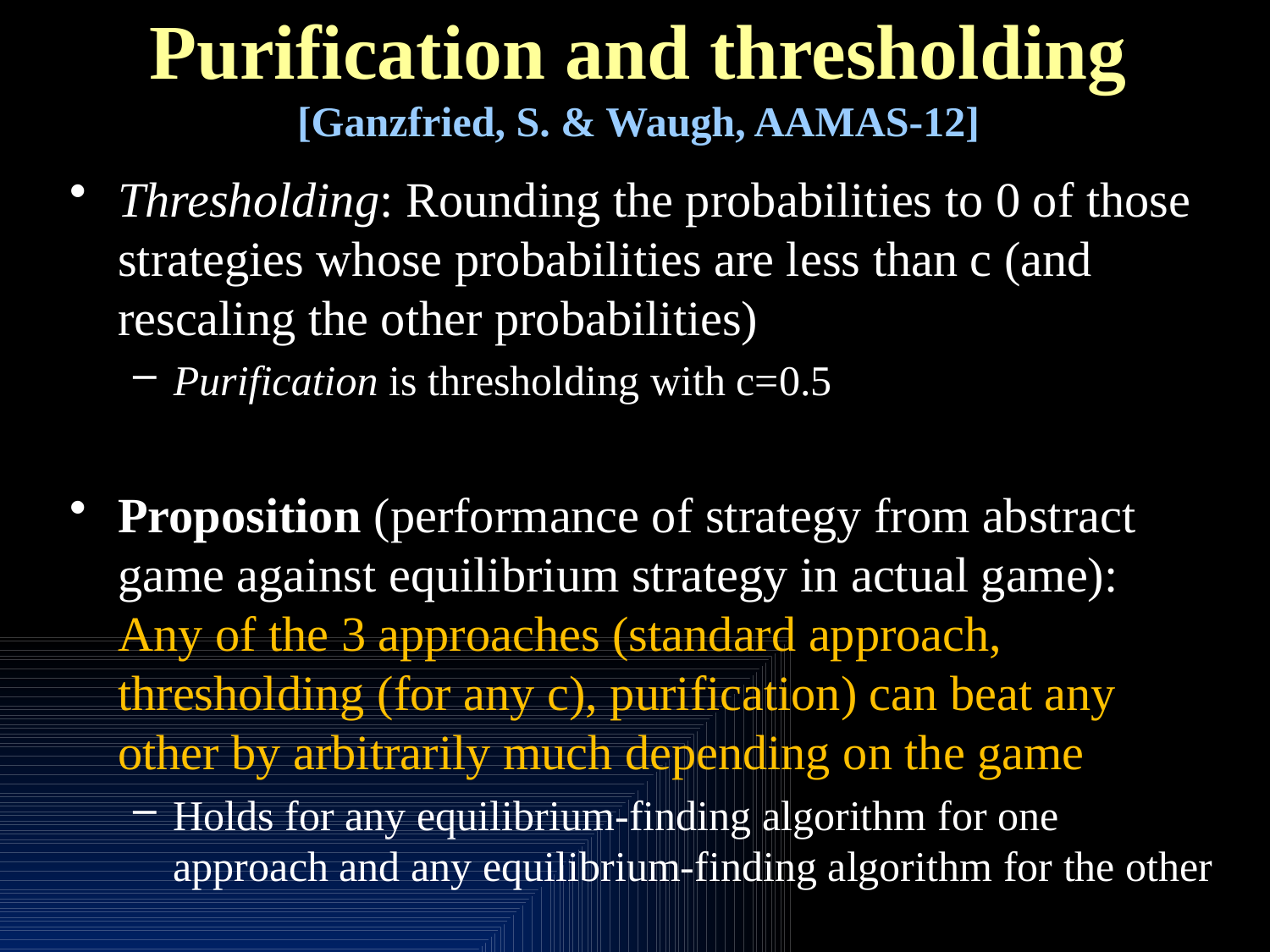

# Purification and thresholding [Ganzfried, S. & Waugh, AAMAS-12]
Thresholding: Rounding the probabilities to 0 of those strategies whose probabilities are less than c (and rescaling the other probabilities)
Purification is thresholding with c=0.5

Proposition (performance of strategy from abstract game against equilibrium strategy in actual game):
Any of the 3 approaches (standard approach, thresholding (for any c), purification) can beat any other by arbitrarily much depending on the game
Holds for any equilibrium-finding algorithm for one approach and any equilibrium-finding algorithm for the other